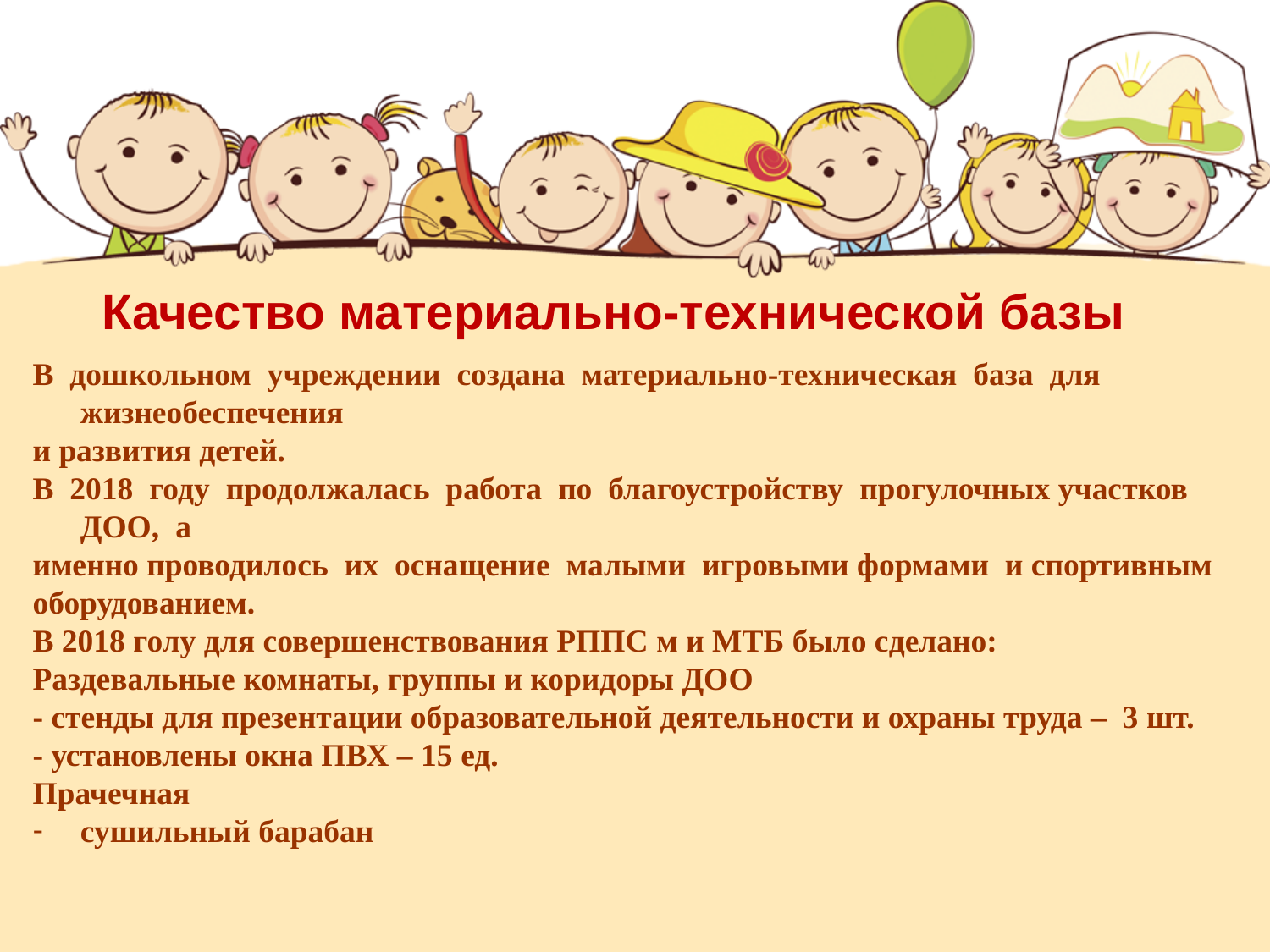

Качество материально-технической базы

В  дошкольном  учреждении  создана  материально-техническая  база  для жизнеобеспечения
и развития детей.
В  2018  году  продолжалась  работа  по  благоустройству  прогулочных участков ДОО,  а
именно проводилось  их  оснащение  малыми  игровыми формами  и спортивным
оборудованием.
В 2018 голу для совершенствования РППС м и МТБ было сделано:
Раздевальные комнаты, группы и коридоры ДОО
- стенды для презентации образовательной деятельности и охраны труда –  3 шт.
- установлены окна ПВХ – 15 ед.
Прачечная
сушильный барабан